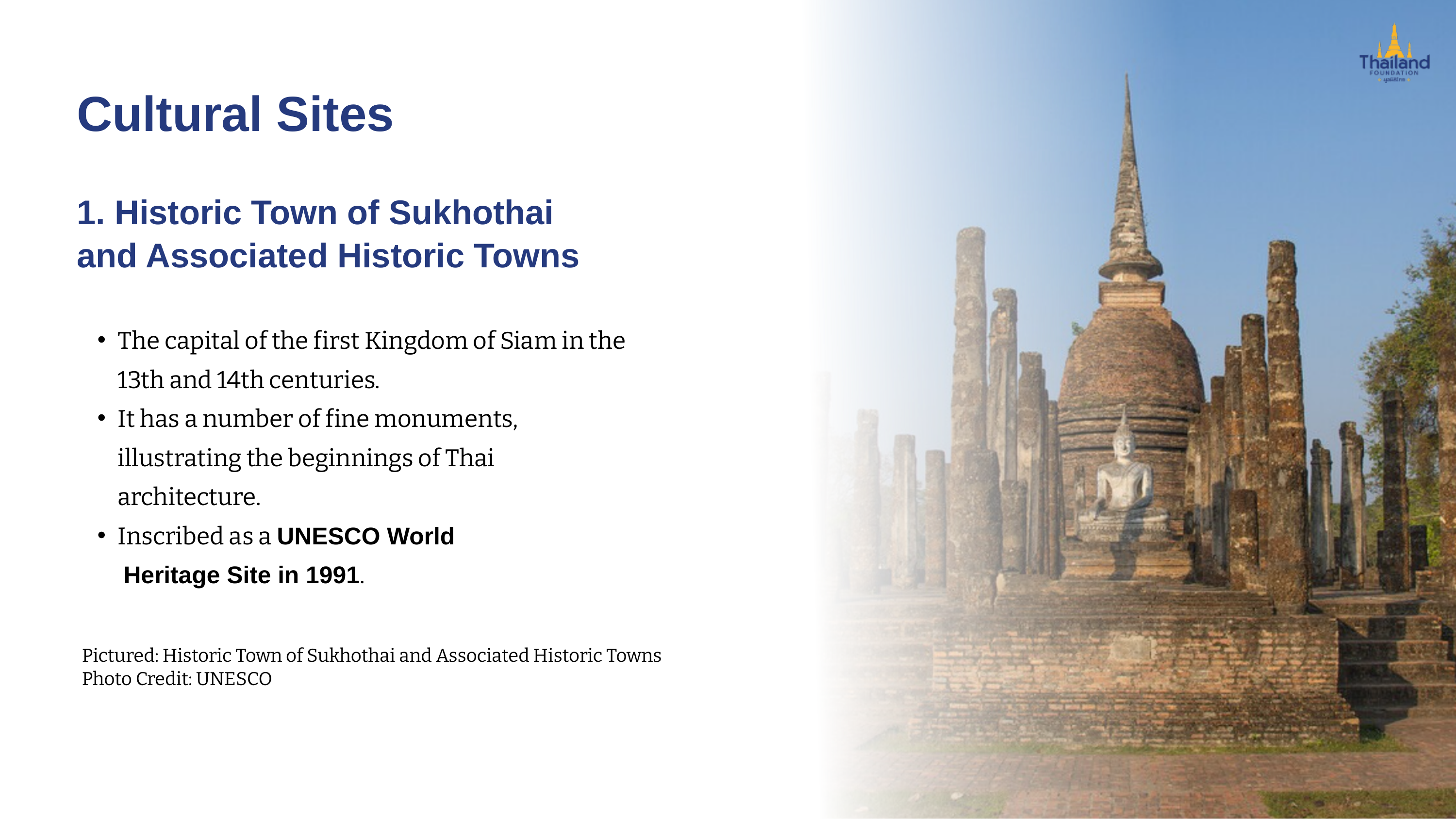

Cultural Sites
1. Historic Town of Sukhothai
and Associated Historic Towns
The capital of the first Kingdom of Siam in the 13th and 14th centuries.
It has a number of fine monuments, illustrating the beginnings of Thai architecture.
Inscribed as a UNESCO World
       Heritage Site in 1991.
Pictured: Historic Town of Sukhothai and Associated Historic Towns
Photo Credit: UNESCO